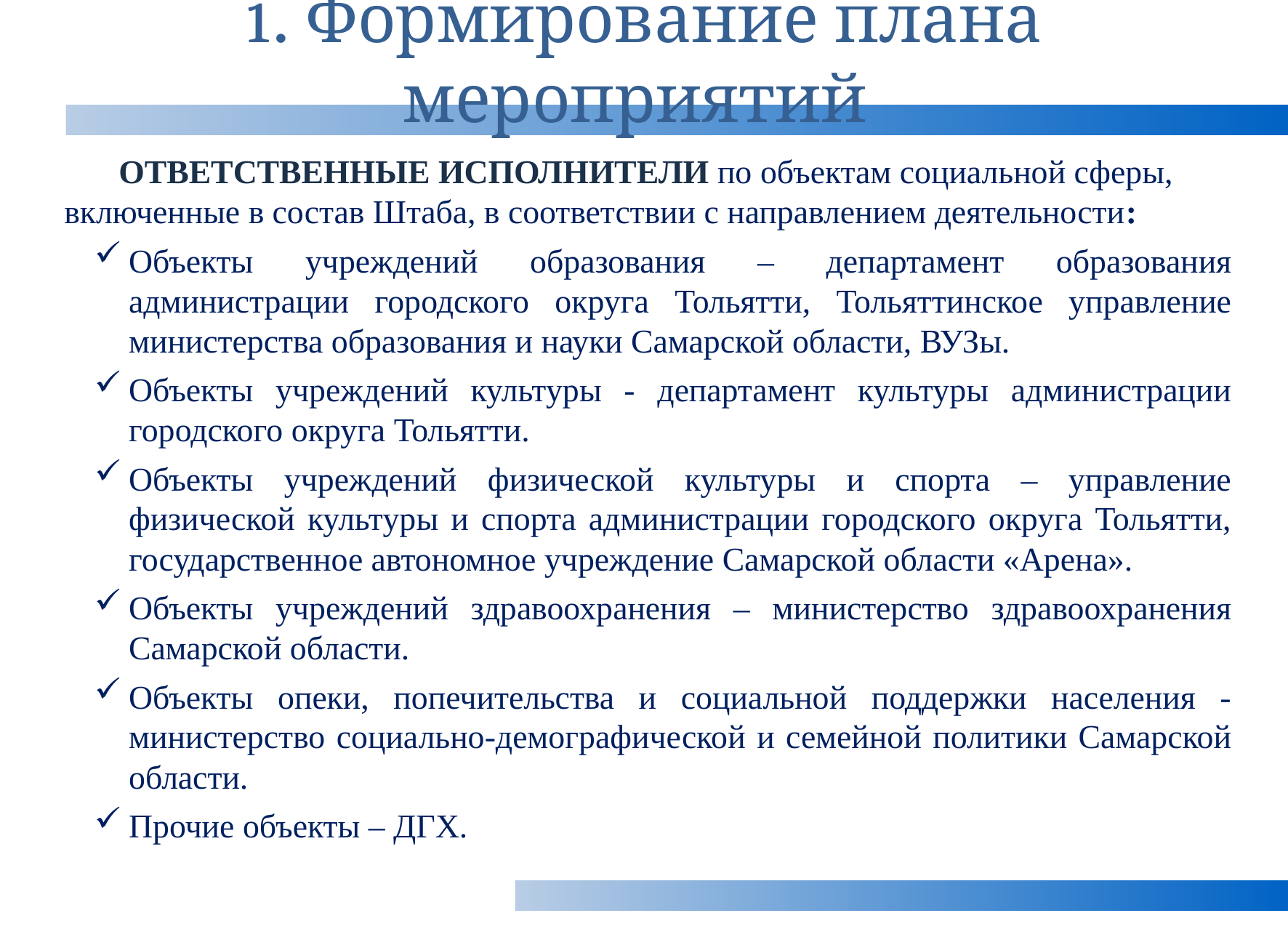

# 1. Формирование плана мероприятий

ОТВЕТСТВЕННЫЕ ИСПОЛНИТЕЛИ по объектам социальной сферы, включенные в состав Штаба, в соответствии с направлением деятельности:
Объекты учреждений образования – департамент образования администрации городского округа Тольятти, Тольяттинское управление министерства образования и науки Самарской области, ВУЗы.
Объекты учреждений культуры - департамент культуры администрации городского округа Тольятти.
Объекты учреждений физической культуры и спорта – управление физической культуры и спорта администрации городского округа Тольятти, государственное автономное учреждение Самарской области «Арена».
Объекты учреждений здравоохранения – министерство здравоохранения Самарской области.
Объекты опеки, попечительства и социальной поддержки населения - министерство социально-демографической и семейной политики Самарской области.
Прочие объекты – ДГХ.